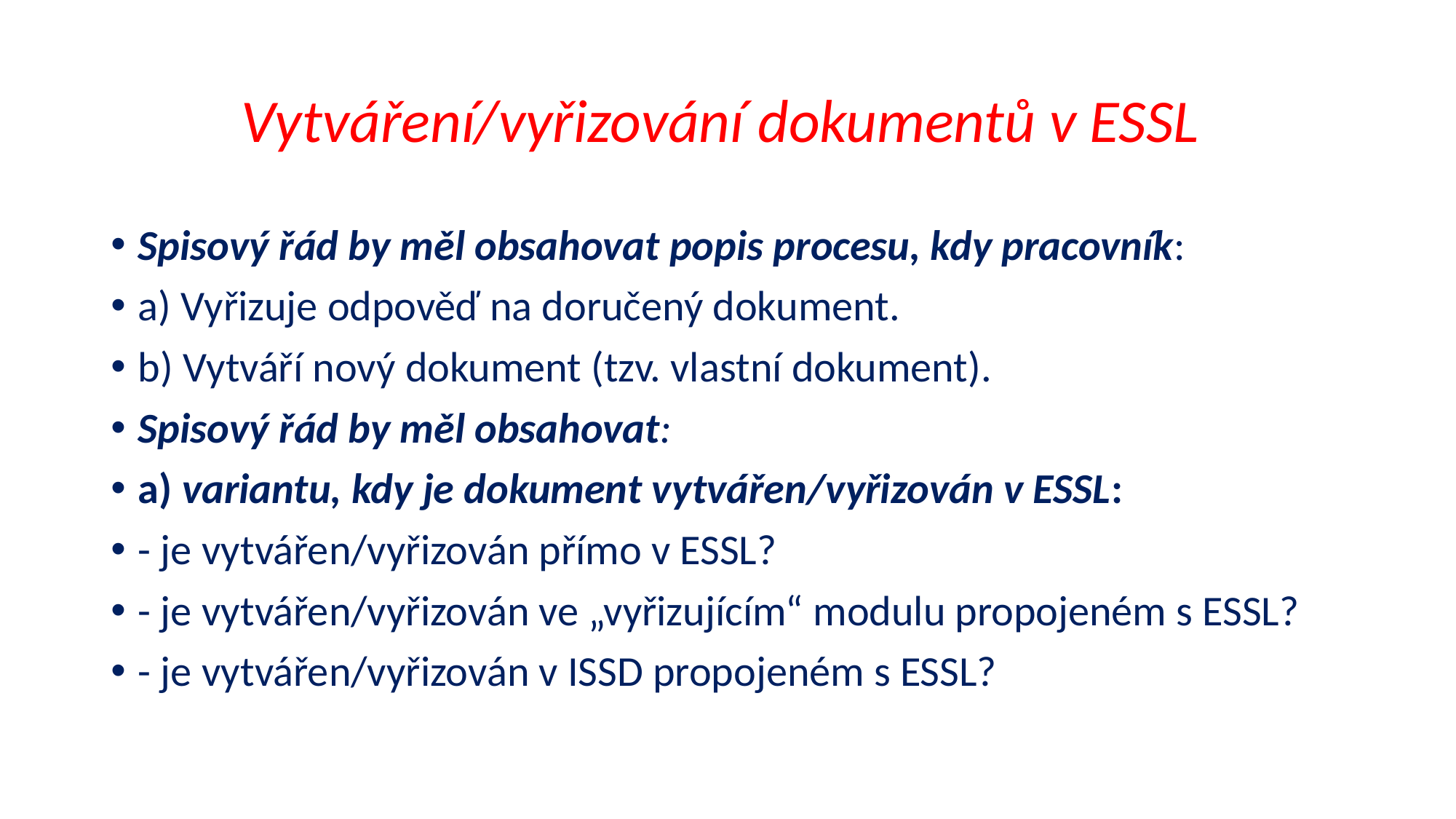

# Vytváření/vyřizování dokumentů v ESSL
Spisový řád by měl obsahovat popis procesu, kdy pracovník:
a) Vyřizuje odpověď na doručený dokument.
b) Vytváří nový dokument (tzv. vlastní dokument).
Spisový řád by měl obsahovat:
a) variantu, kdy je dokument vytvářen/vyřizován v ESSL:
- je vytvářen/vyřizován přímo v ESSL?
- je vytvářen/vyřizován ve „vyřizujícím“ modulu propojeném s ESSL?
- je vytvářen/vyřizován v ISSD propojeném s ESSL?